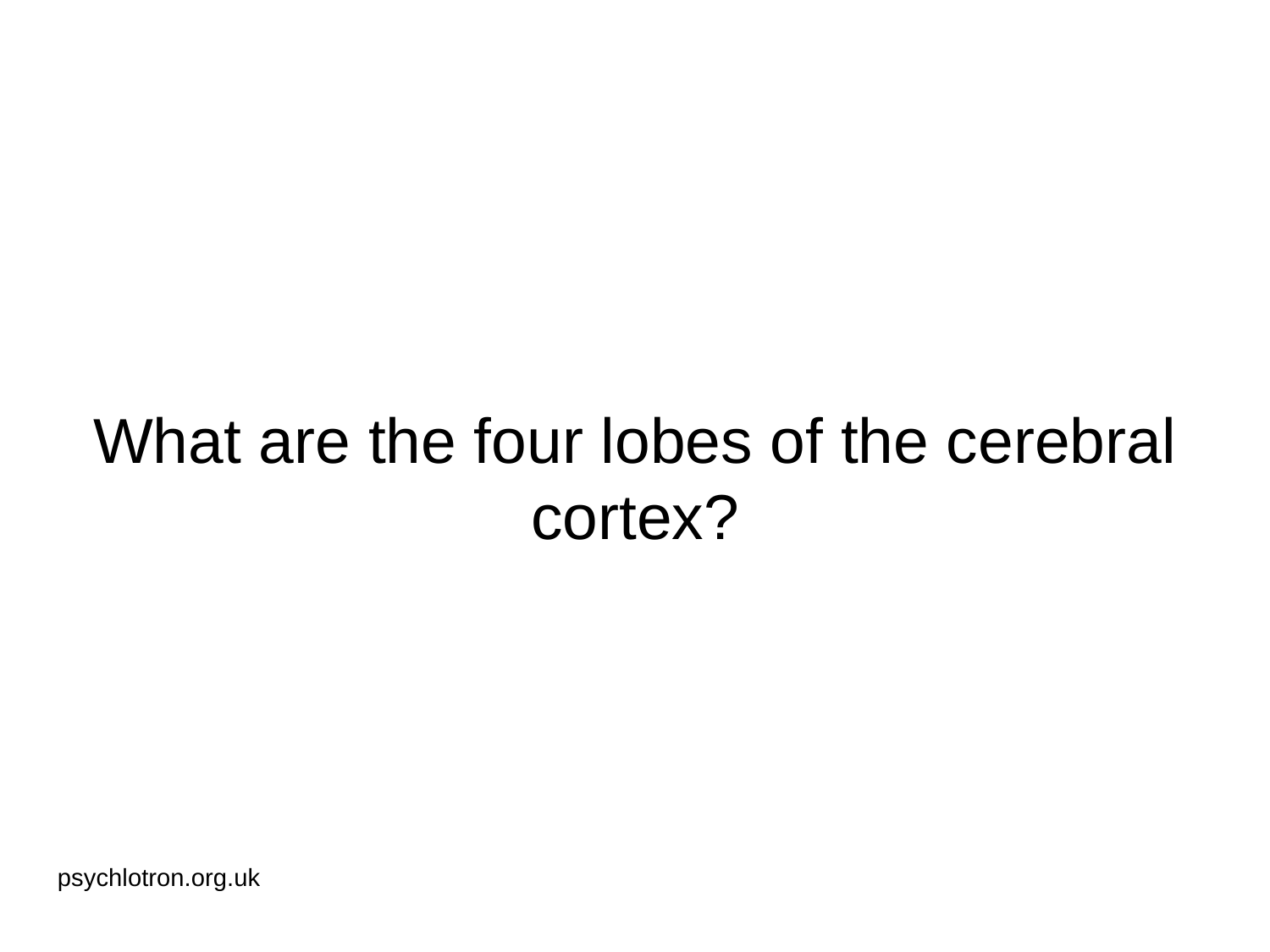

# What are the four lobes of the cerebral cortex?